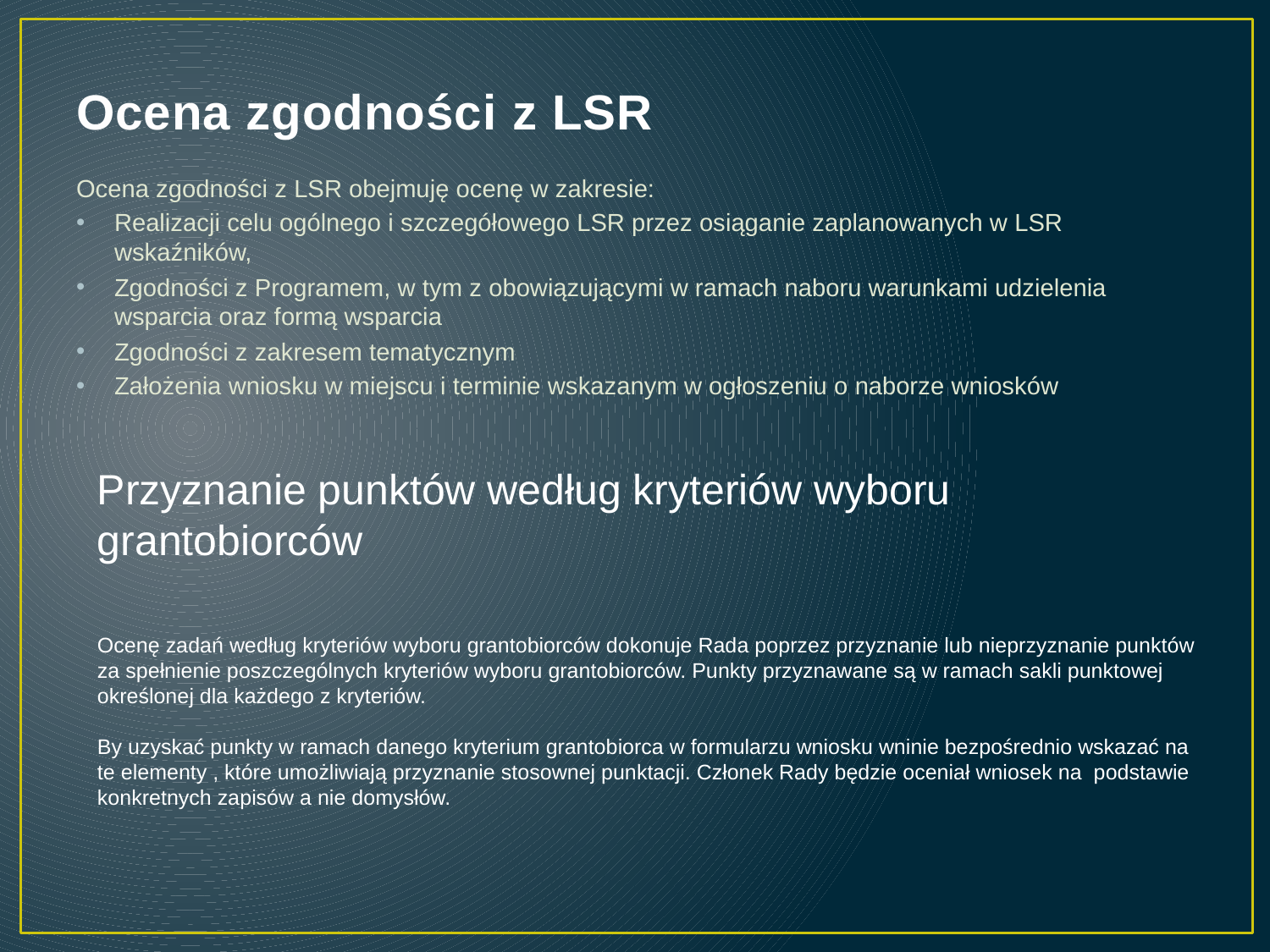

# Ocena zgodności z LSR
Ocena zgodności z LSR obejmuję ocenę w zakresie:
Realizacji celu ogólnego i szczegółowego LSR przez osiąganie zaplanowanych w LSR wskaźników,
Zgodności z Programem, w tym z obowiązującymi w ramach naboru warunkami udzielenia wsparcia oraz formą wsparcia
Zgodności z zakresem tematycznym
Założenia wniosku w miejscu i terminie wskazanym w ogłoszeniu o naborze wniosków
Przyznanie punktów według kryteriów wyboru grantobiorców
Ocenę zadań według kryteriów wyboru grantobiorców dokonuje Rada poprzez przyznanie lub nieprzyznanie punktów za spełnienie poszczególnych kryteriów wyboru grantobiorców. Punkty przyznawane są w ramach sakli punktowej określonej dla każdego z kryteriów.

By uzyskać punkty w ramach danego kryterium grantobiorca w formularzu wniosku wninie bezpośrednio wskazać na te elementy , które umożliwiają przyznanie stosownej punktacji. Członek Rady będzie oceniał wniosek na  podstawie konkretnych zapisów a nie domysłów.